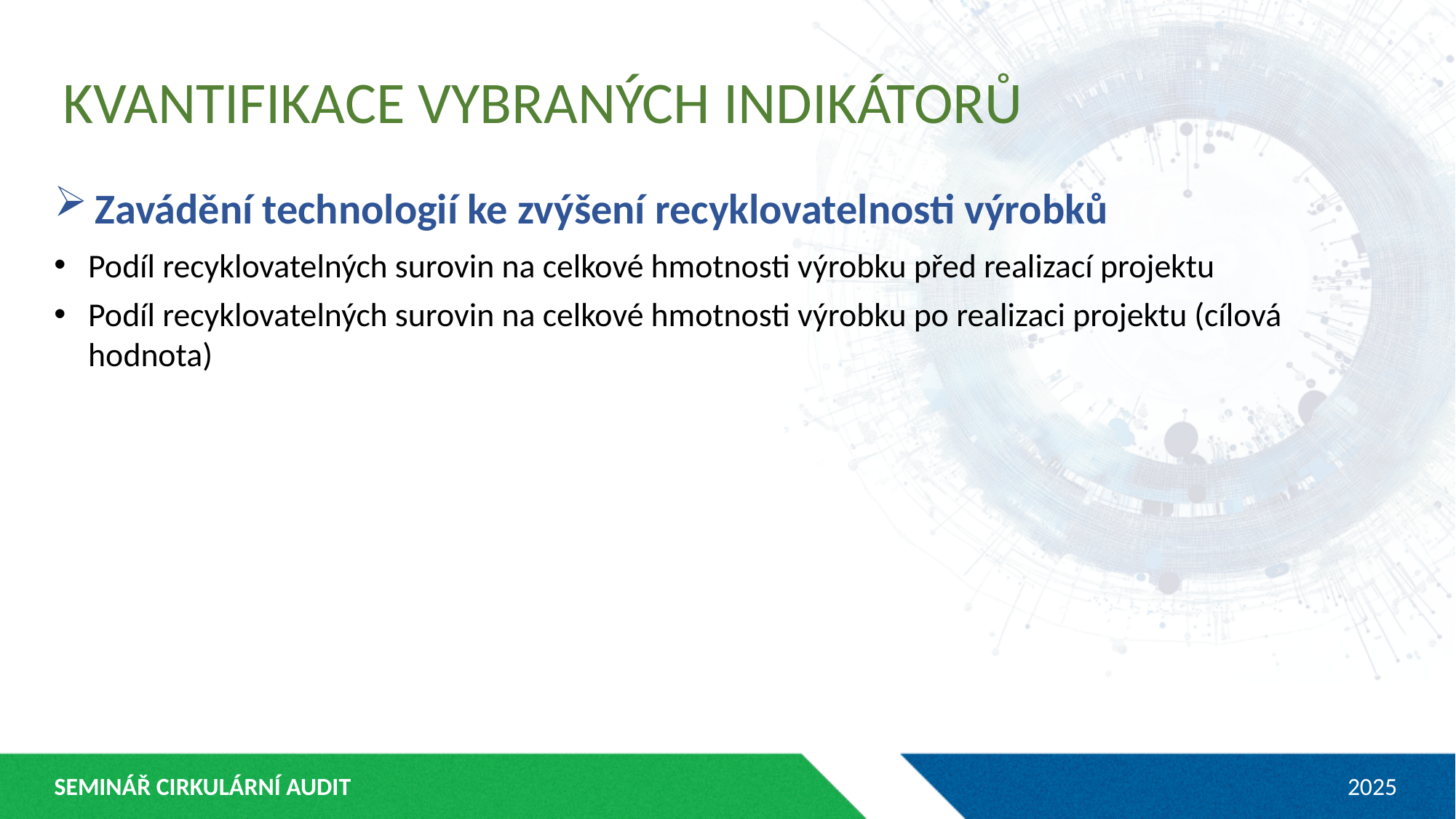

KVANTIFIKACE VYBRANÝCH INDIKÁTORŮ
Zavádění technologií ke zvýšení recyklovatelnosti výrobků
Podíl recyklovatelných surovin na celkové hmotnosti výrobku před realizací projektu
Podíl recyklovatelných surovin na celkové hmotnosti výrobku po realizaci projektu (cílová hodnota)

SEMINÁŘ CIRKULÁRNÍ AUDIT
2025